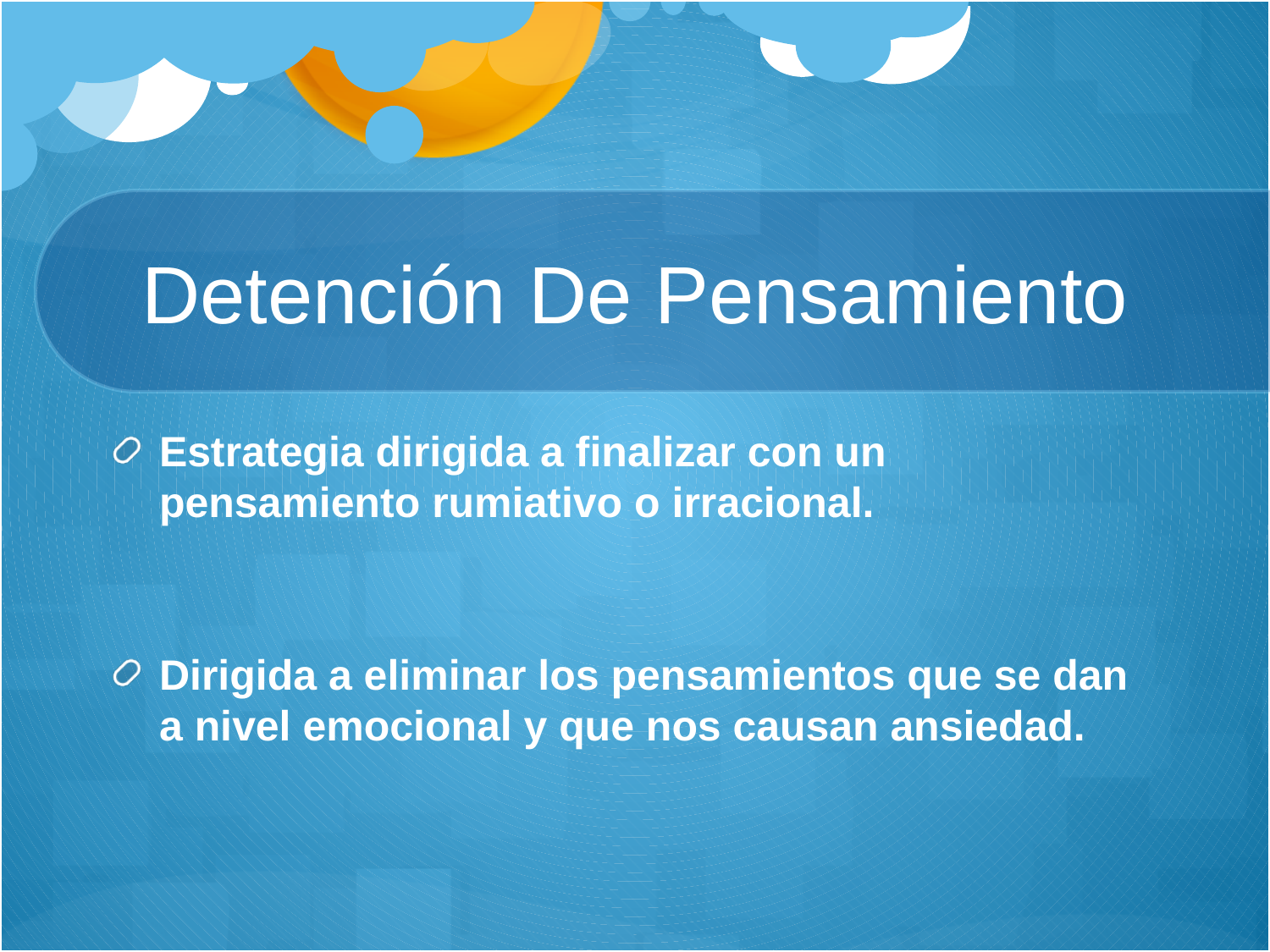

# Detención De Pensamiento
Estrategia dirigida a finalizar con un pensamiento rumiativo o irracional.

Dirigida a eliminar los pensamientos que se dan a nivel emocional y que nos causan ansiedad.